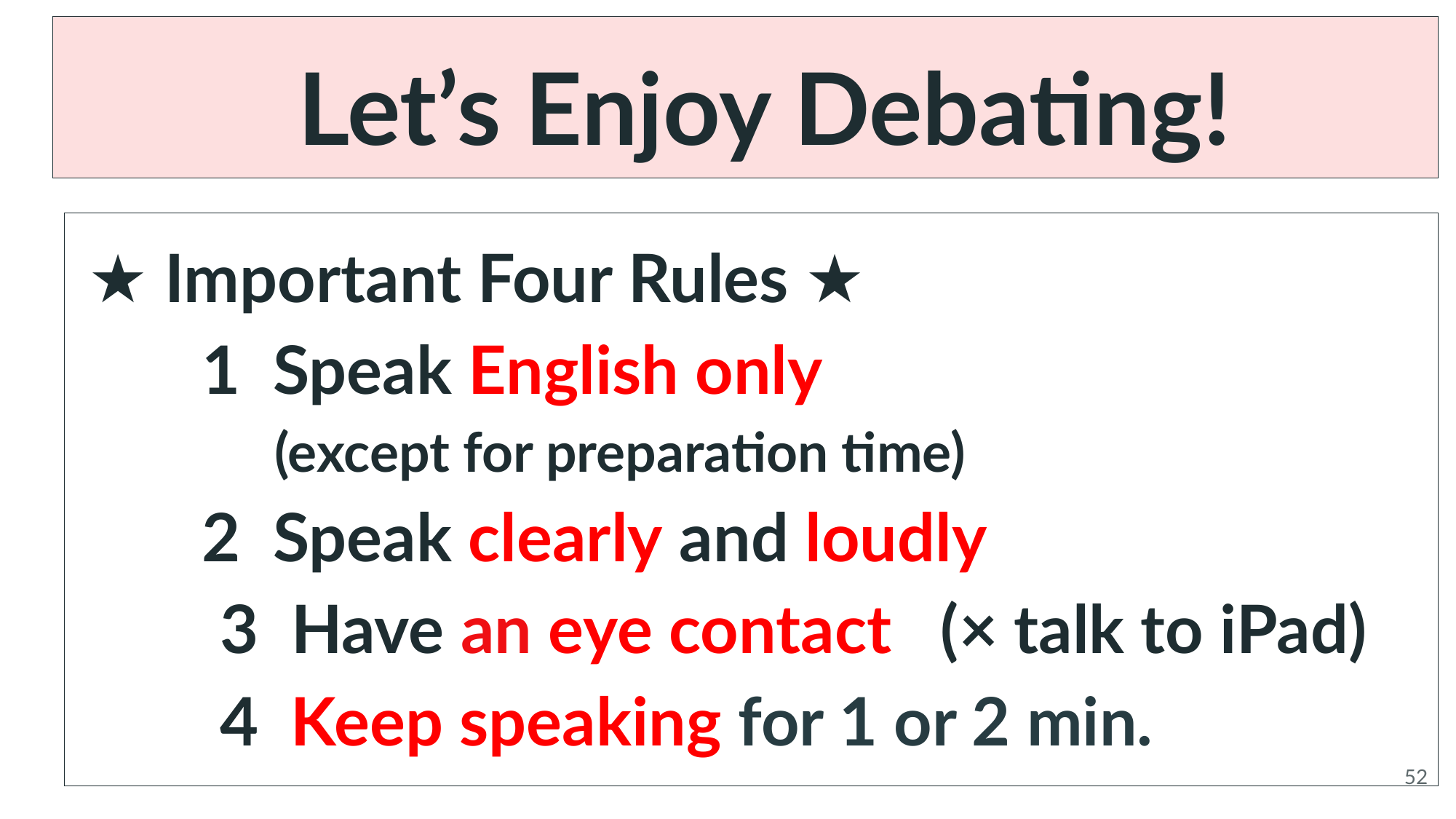

Let’s Enjoy Debating!
★ Important Four Rules ★
       1  Speak English only
              (except for preparation time)
       2  Speak clearly and loudly
　   3  Have an eye contact   (× talk to iPad)
　   4  Keep speaking for 1 or 2 min.

52